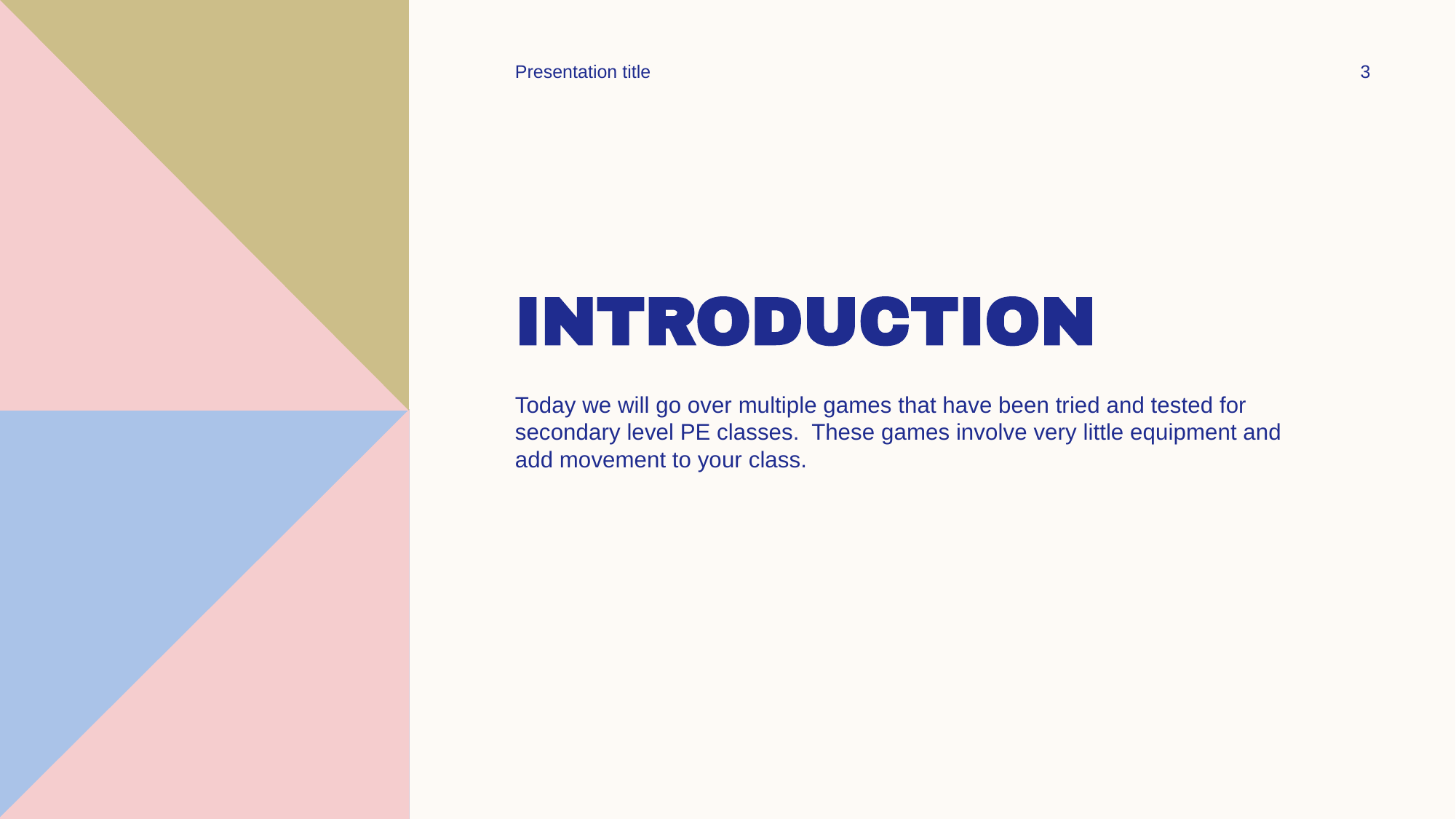

Presentation title
3
# Introduction
Today we will go over multiple games that have been tried and tested for secondary level PE classes.  These games involve very little equipment and add movement to your class.